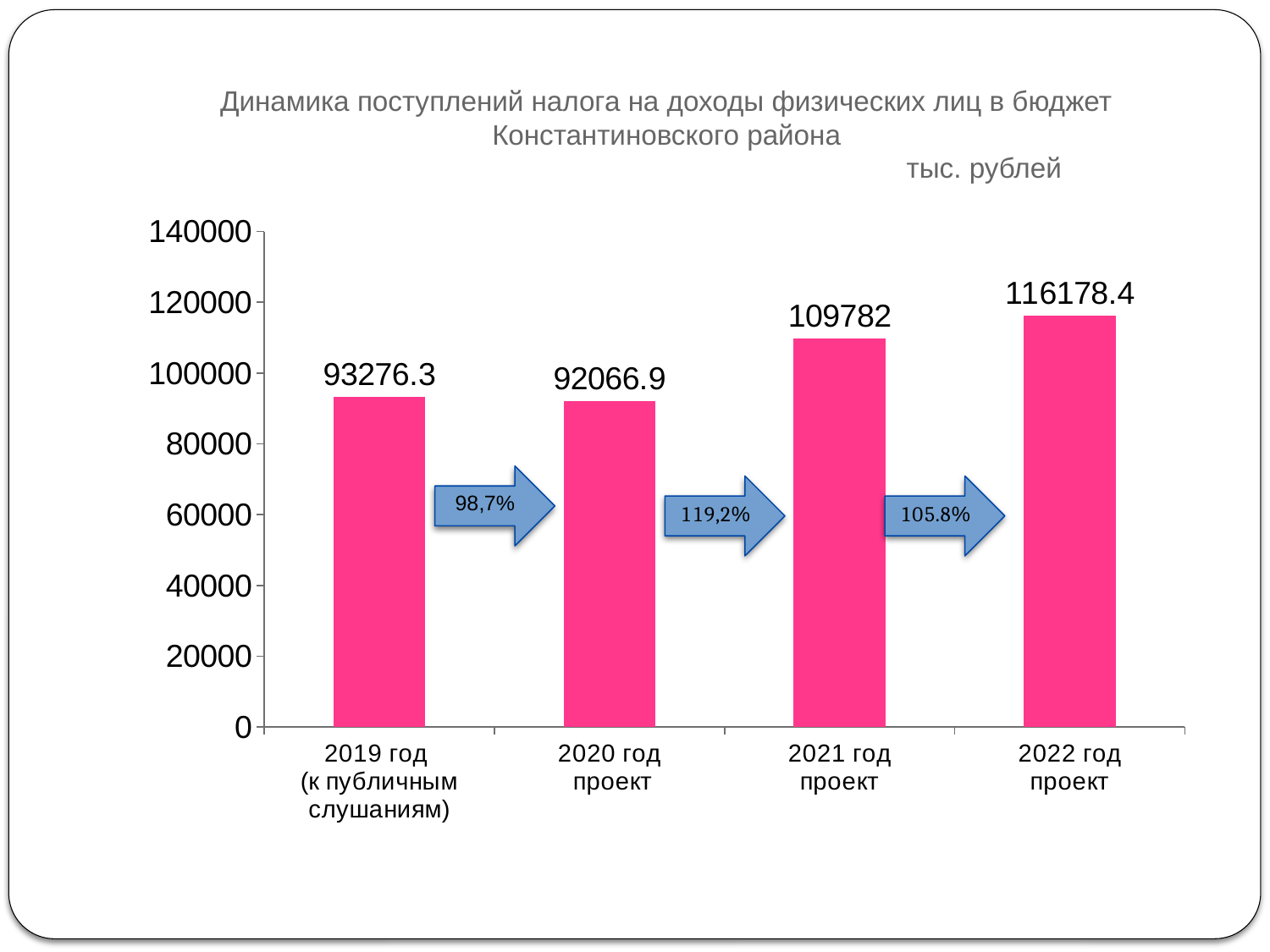

# Динамика поступлений налога на доходы физических лиц в бюджет Константиновского района тыс. рублей

### Chart

| Category | Ряд 1 |
|---|---|
| 2019 год
(к публичным слушаниям) | 93276.3 |
| 2020 год
 проект | 92066.9 |
| 2021 год
проект | 109782.0 |
| 2022 год
проект | 116178.4 |